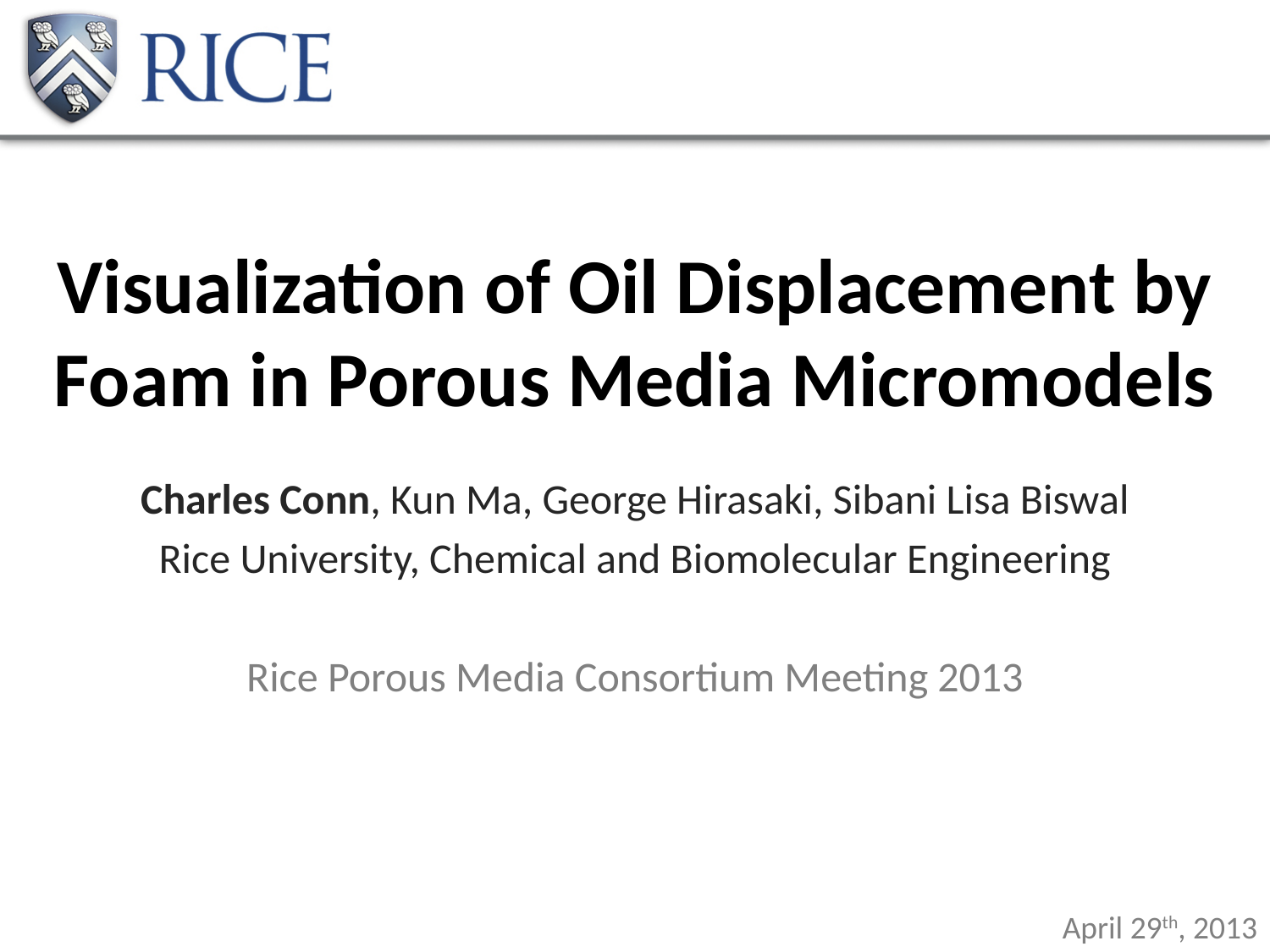

# Visualization of Oil Displacement by Foam in Porous Media Micromodels
Charles Conn, Kun Ma, George Hirasaki, Sibani Lisa Biswal
Rice University, Chemical and Biomolecular Engineering

Rice Porous Media Consortium Meeting 2013
April 29th, 2013